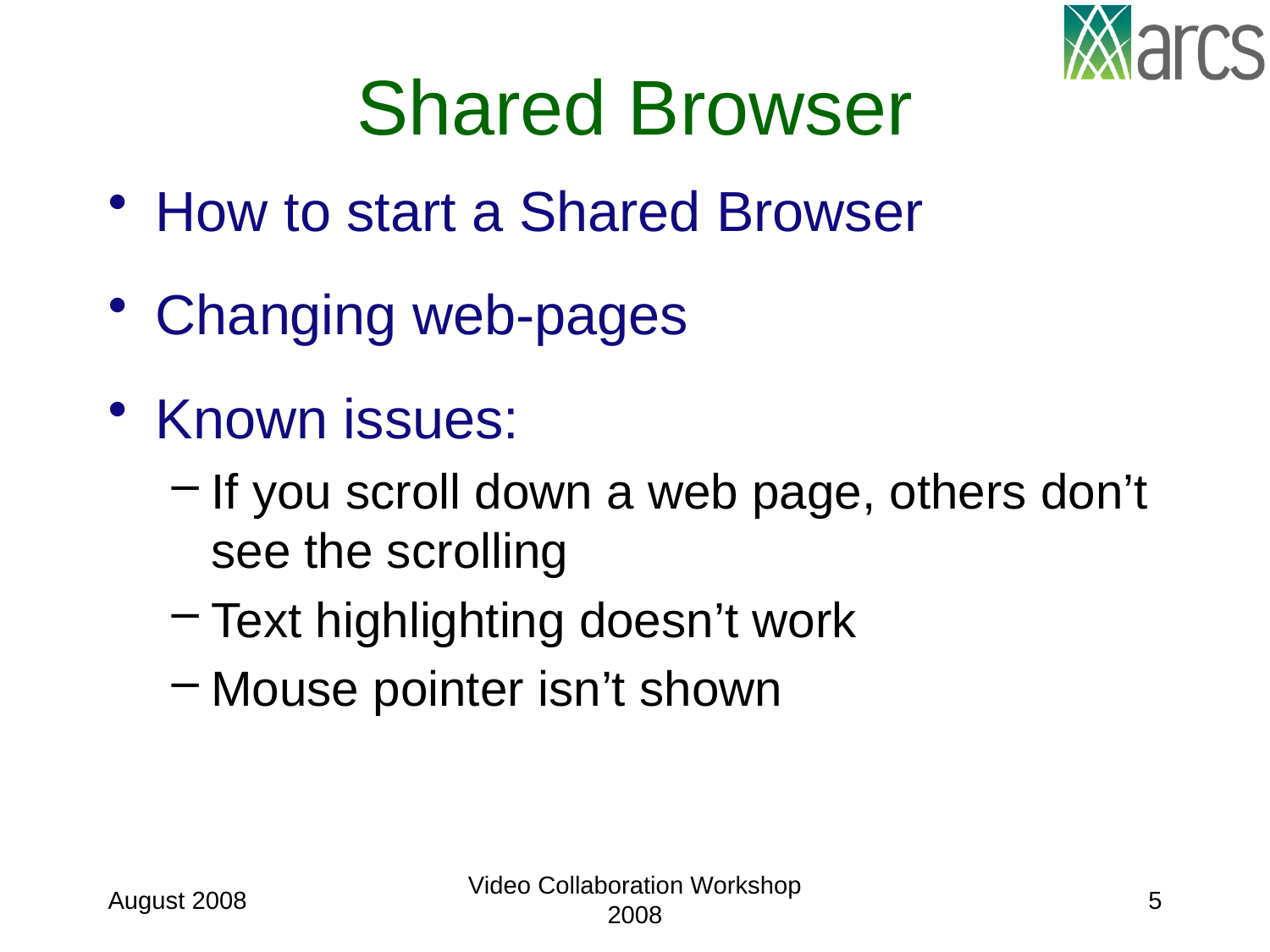

# Shared Browser
How to start a Shared Browser

Changing web-pages

Known issues:
If you scroll down a web page, others don’t see the scrolling
Text highlighting doesn’t work
Mouse pointer isn’t shown

August 2008
Video Collaboration Workshop 2008
5